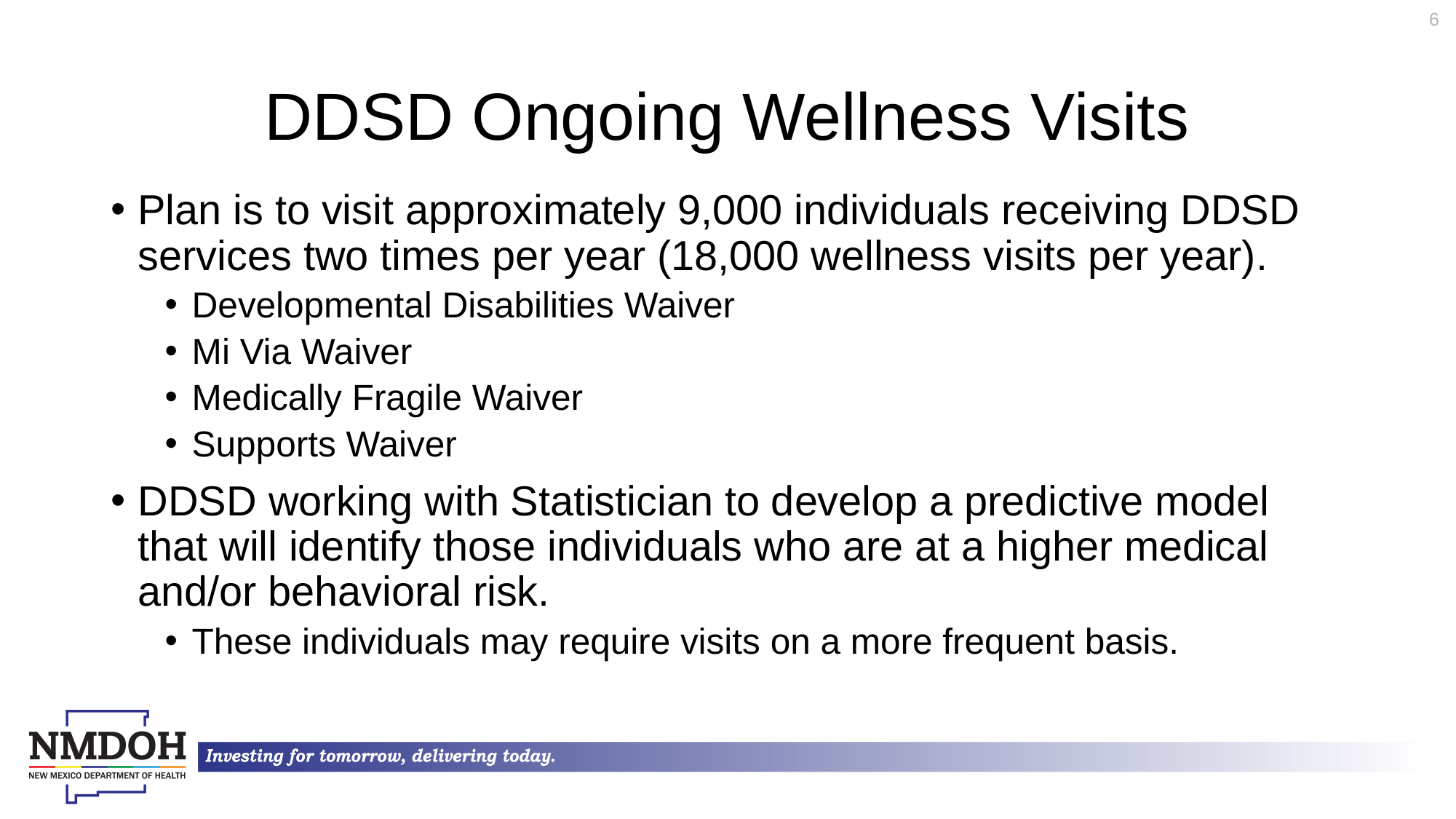

6
# DDSD Ongoing Wellness Visits
Plan is to visit approximately 9,000 individuals receiving DDSD services two times per year (18,000 wellness visits per year).
Developmental Disabilities Waiver
Mi Via Waiver
Medically Fragile Waiver
Supports Waiver
DDSD working with Statistician to develop a predictive model that will identify those individuals who are at a higher medical and/or behavioral risk.
These individuals may require visits on a more frequent basis.